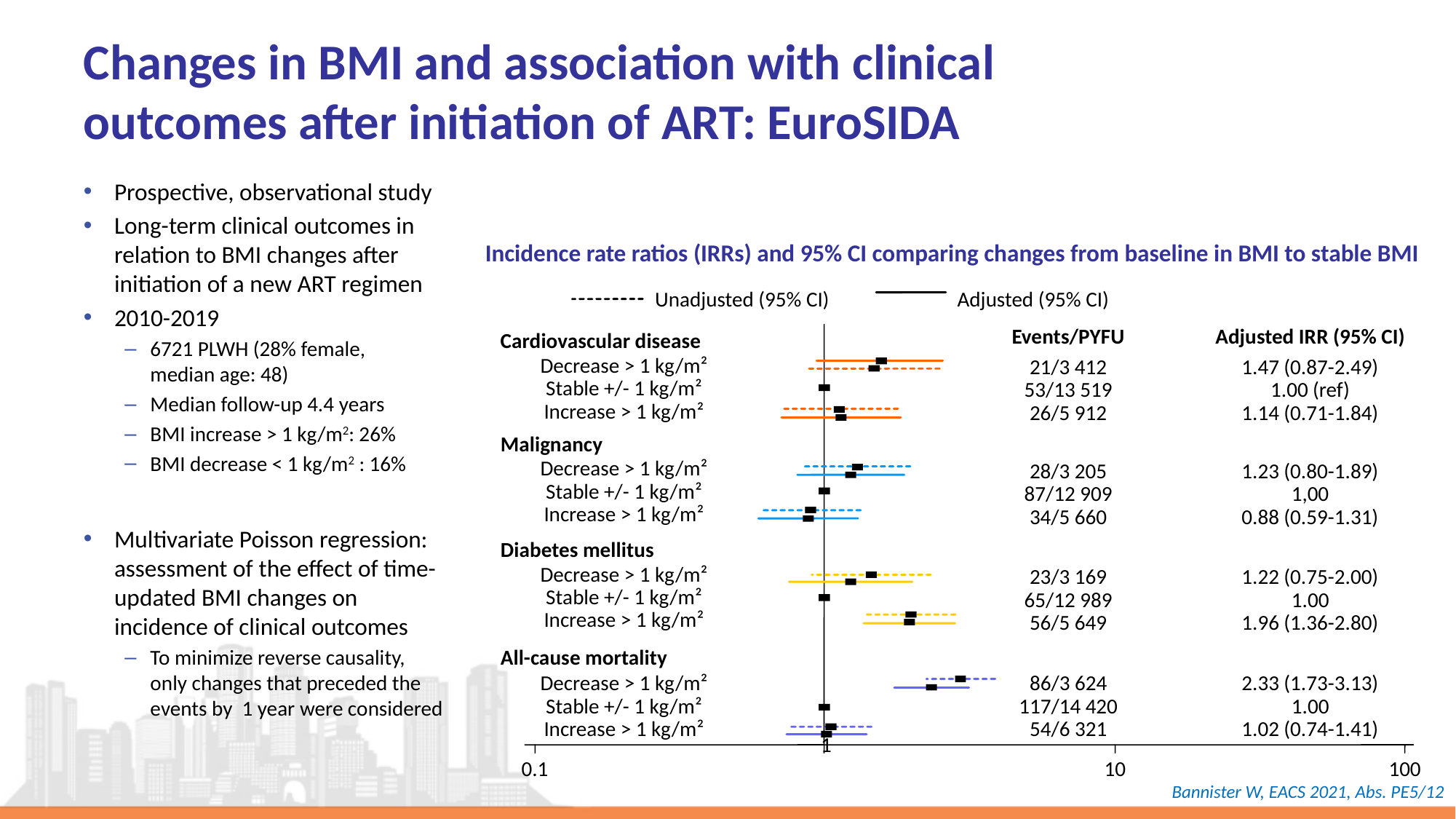

# Changes in BMI and association with clinical outcomes after initiation of ART: EuroSIDA
Prospective, observational study
Long-term clinical outcomes in relation to BMI changes after initiation of a new ART regimen
2010-2019
6721 PLWH (28% female,
median age: 48)
Median follow-up 4.4 years
BMI increase > 1 kg/m2: 26%
BMI decrease < 1 kg/m2 : 16%

Multivariate Poisson regression: assessment of the effect of time-updated BMI changes on incidence of clinical outcomes
To minimize reverse causality,  only changes that preceded the events by  1 year were considered
Incidence rate ratios (IRRs) and 95% CI comparing changes from baseline in BMI to stable BMI
Unadjusted (95% CI)
Adjusted (95% CI)

Events/PYFU
Adjusted IRR (95% CI)

Cardiovascular disease
Decrease > 1 kg/m²
Stable +/- 1 kg/m²
Increase > 1 kg/m²
21/3 412
53/13 519
26/5 912
1.47 (0.87-2.49)
1.00 (ref)
1.14 (0.71-1.84)

Malignancy
Decrease > 1 kg/m²
Stable +/- 1 kg/m²
Increase > 1 kg/m²
28/3 205
87/12 909
34/5 660
1.23 (0.80-1.89)
1,00
0.88 (0.59-1.31)

Diabetes mellitus
Decrease > 1 kg/m²
Stable +/- 1 kg/m²
Increase > 1 kg/m²
23/3 169
65/12 989
56/5 649
1.22 (0.75-2.00)
1.00
1.96 (1.36-2.80)

All-cause mortality
Decrease > 1 kg/m²
Stable +/- 1 kg/m²
Increase > 1 kg/m²
86/3 624
117/14 420
54/6 321
2.33 (1.73-3.13)
1.00
1.02 (0.74-1.41)

0.1
10
100
1
Bannister W, EACS 2021, Abs. PE5/12